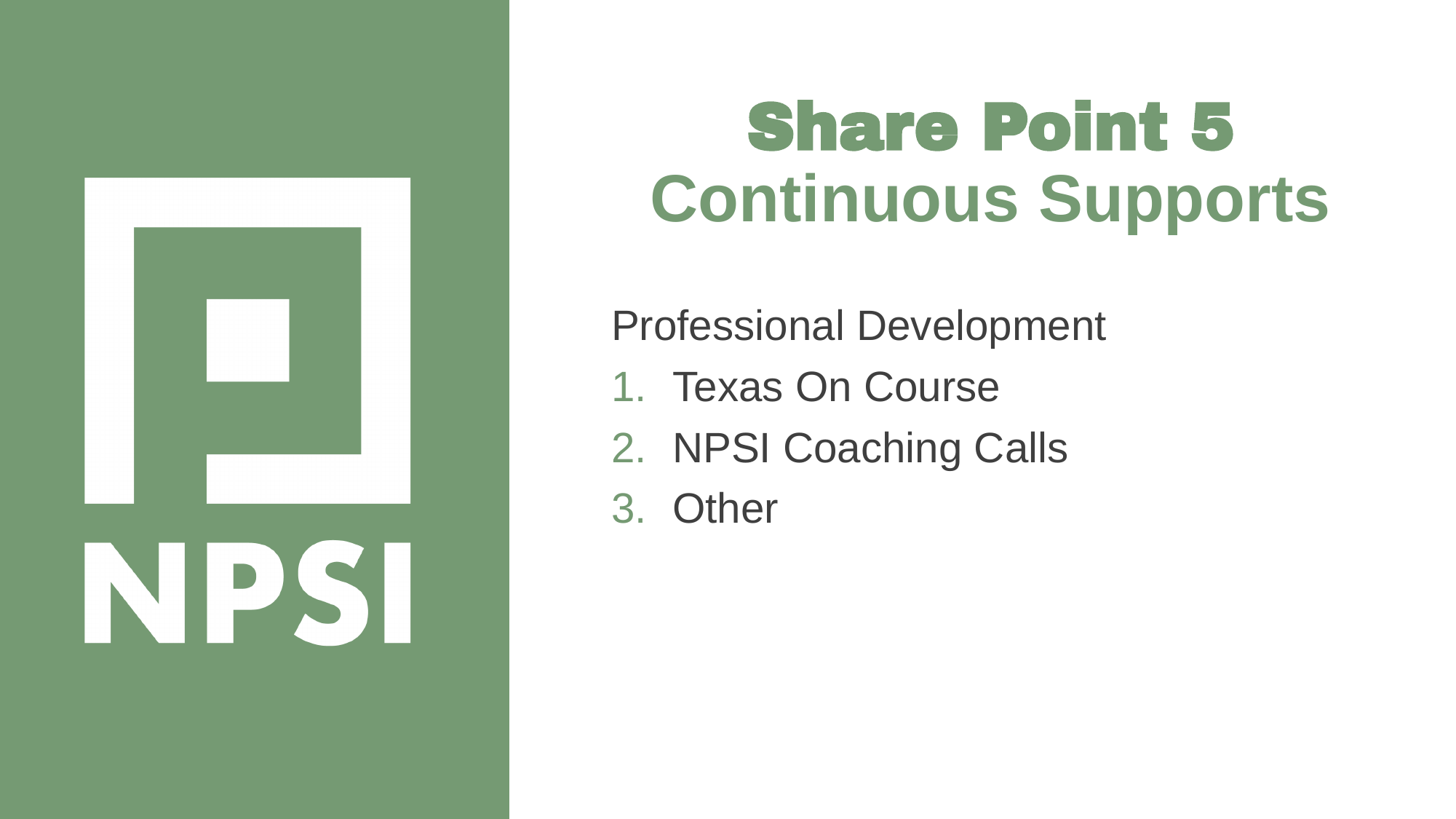

Share Point 5
Continuous Supports
Professional Development
Texas On Course
NPSI Coaching Calls
Other